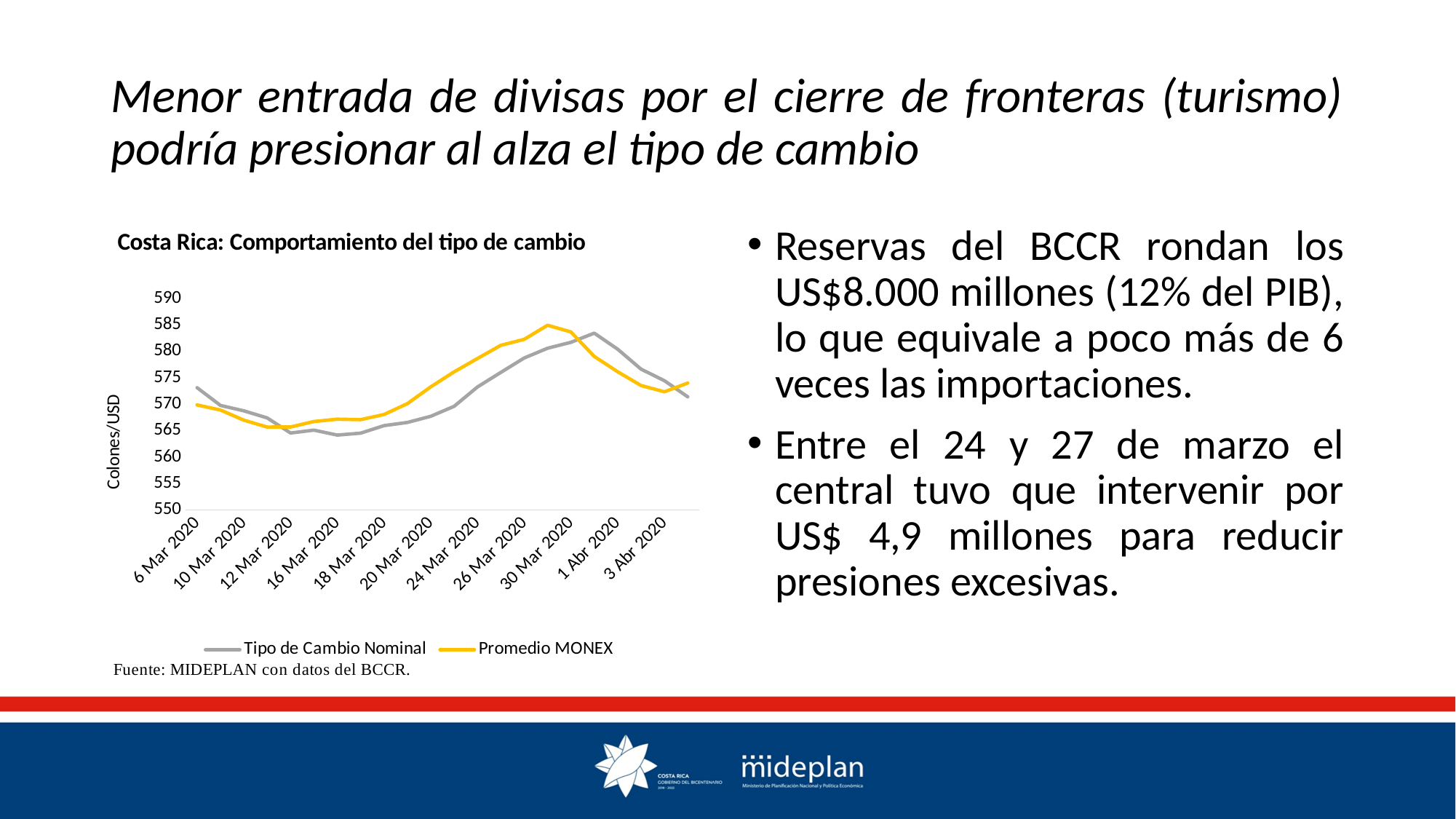

# Menor entrada de divisas por el cierre de fronteras (turismo) podría presionar al alza el tipo de cambio

### Chart

| Category | Tipo de Cambio Nominal | Promedio MONEX |
|---|---|---|
| 6 Mar 2020 | 573.135 | 569.87 |
| 9 Mar 2020 | 569.78 | 568.91 |
| 10 Mar 2020 | 568.75 | 566.99 |
| 11 Mar 2020 | 567.4100000000001 | 565.69 |
| 12 Mar 2020 | 564.56 | 565.7 |
| 13 Mar 2020 | 565.105 | 566.74 |
| 16 Mar 2020 | 564.17 | 567.18 |
| 17 Mar 2020 | 564.5350000000001 | 567.09 |
| 18 Mar 2020 | 565.96 | 568.06 |
| 19 Mar 2020 | 566.56 | 570.12 |
| 20 Mar 2020 | 567.72 | 573.29 |
| 23 Mar 2020 | 569.5999999999999 | 576.11 |
| 24 Mar 2020 | 573.26 | 578.64 |
| 25 Mar 2020 | 576.0150000000001 | 581.13 |
| 26 Mar 2020 | 578.7349999999999 | 582.26 |
| 27 Mar 2020 | 580.58 | 584.93 |
| 30 Mar 2020 | 581.7 | 583.66 |
| 31 Mar 2020 | 583.435 | 579.03 |
| 1 Abr 2020 | 580.405 | 576.14 |
| 2 Abr 2020 | 576.635 | 573.54 |
| 3 Abr 2020 | 574.45 | 572.35 |
| 6 Abr 2020 | 571.395 | 574.0 |
Reservas del BCCR rondan los US$8.000 millones (12% del PIB), lo que equivale a poco más de 6 veces las importaciones.
Entre el 24 y 27 de marzo el central tuvo que intervenir por US$ 4,9 millones para reducir presiones excesivas.